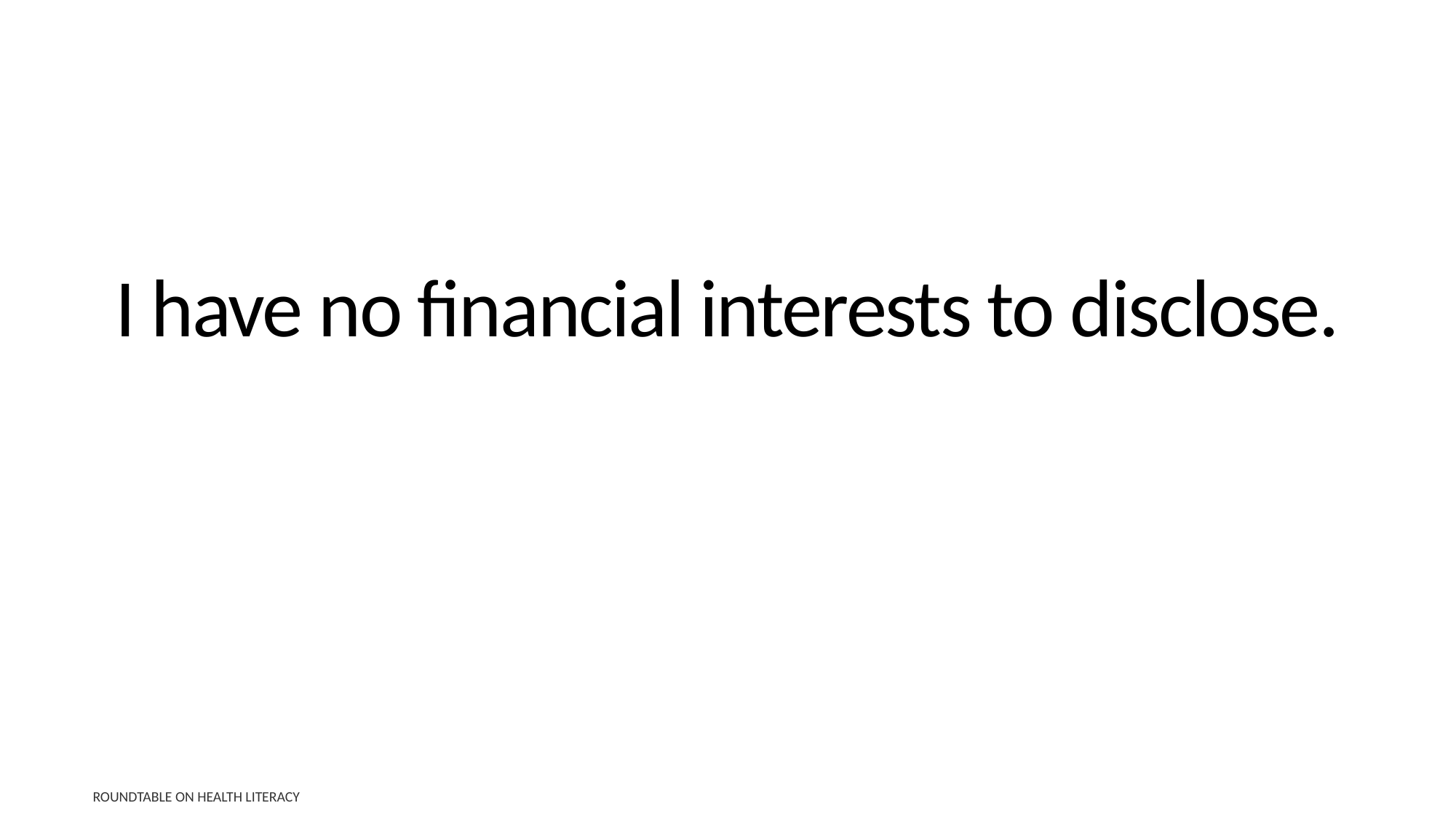

# I have no financial interests to disclose.
Roundtable on Health Literacy